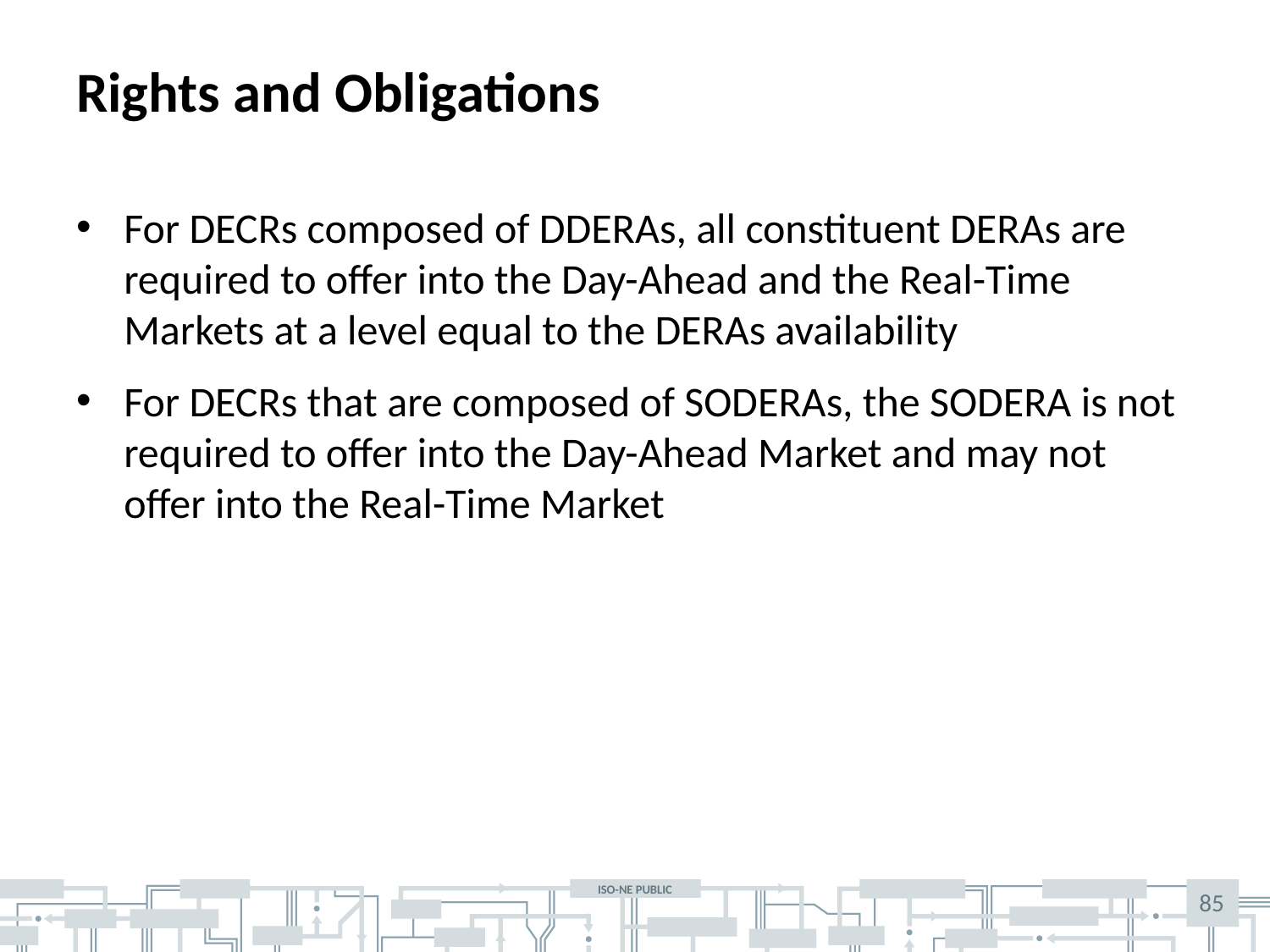

# Rights and Obligations
For DECRs composed of DDERAs, all constituent DERAs are required to offer into the Day-Ahead and the Real-Time Markets at a level equal to the DERAs availability
For DECRs that are composed of SODERAs, the SODERA is not required to offer into the Day-Ahead Market and may not offer into the Real-Time Market
85